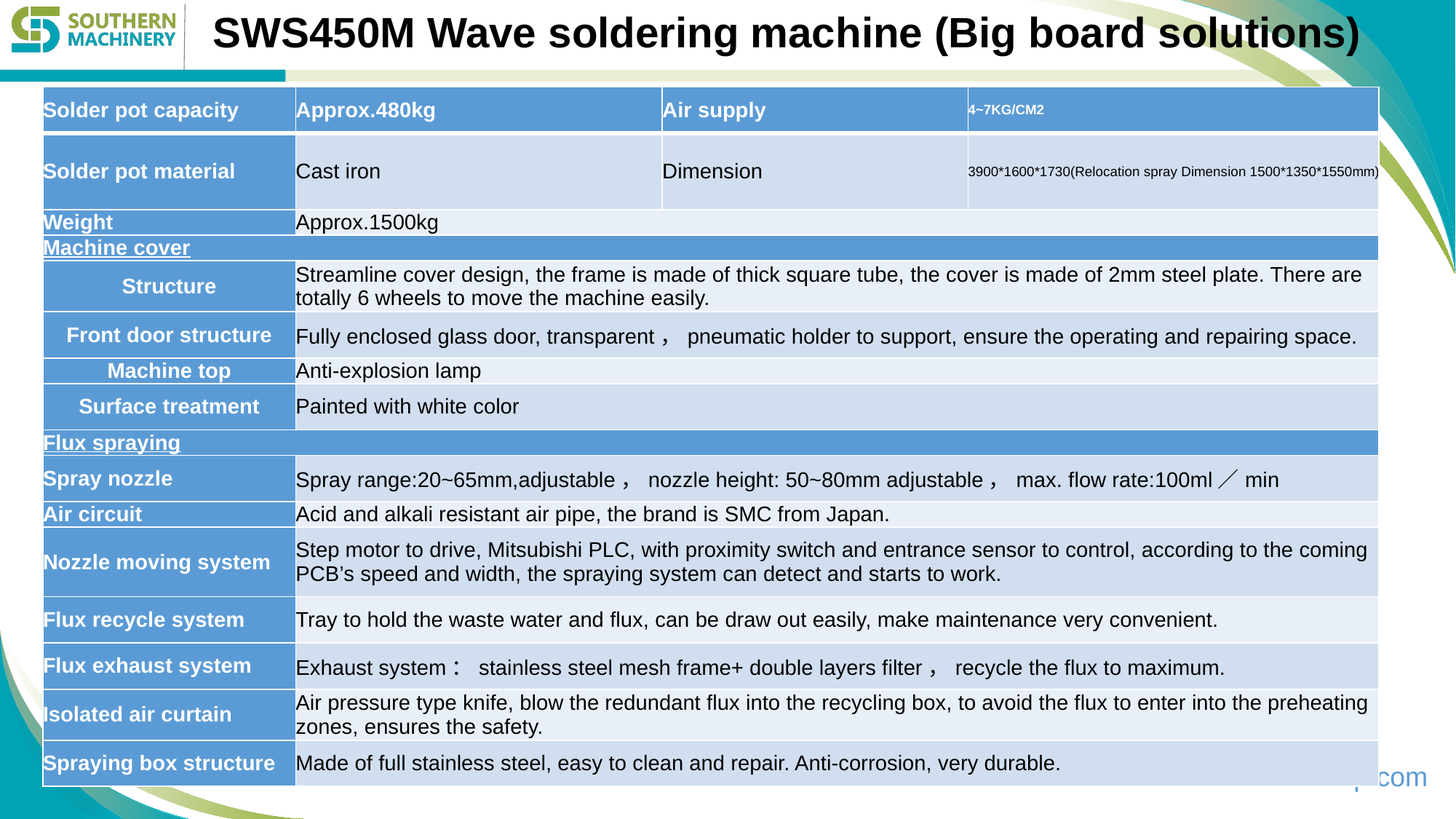

SWS450M Wave soldering machine (Big board solutions)
| Solder pot capacity | Approx.480kg | Air supply | 4~7KG/CM2 |
| --- | --- | --- | --- |
| Solder pot material | Cast iron | Dimension | 3900\*1600\*1730(Relocation spray Dimension 1500\*1350\*1550mm) |
| Weight | Approx.1500kg |  |  |
| Machine cover |  |  |  |
| Structure | Streamline cover design, the frame is made of thick square tube, the cover is made of 2mm steel plate. There are totally 6 wheels to move the machine easily. |  |  |
| Front door structure | Fully enclosed glass door, transparent，pneumatic holder to support, ensure the operating and repairing space. |  |  |
| Machine top | Anti-explosion lamp |  |  |
| Surface treatment | Painted with white color |  |  |
| Flux spraying |  |  |  |
| Spray nozzle | Spray range:20~65mm,adjustable，nozzle height: 50~80mm adjustable，max. flow rate:100ml／min |  |  |
| Air circuit | Acid and alkali resistant air pipe, the brand is SMC from Japan. |  |  |
| Nozzle moving system | Step motor to drive, Mitsubishi PLC, with proximity switch and entrance sensor to control, according to the coming PCB’s speed and width, the spraying system can detect and starts to work. |  |  |
| Flux recycle system | Tray to hold the waste water and flux, can be draw out easily, make maintenance very convenient. |  |  |
| Flux exhaust system | Exhaust system：stainless steel mesh frame+ double layers filter，recycle the flux to maximum. |  |  |
| Isolated air curtain | Air pressure type knife, blow the redundant flux into the recycling box, to avoid the flux to enter into the preheating zones, ensures the safety. |  |  |
| Spraying box structure | Made of full stainless steel, easy to clean and repair. Anti-corrosion, very durable. |  |  |